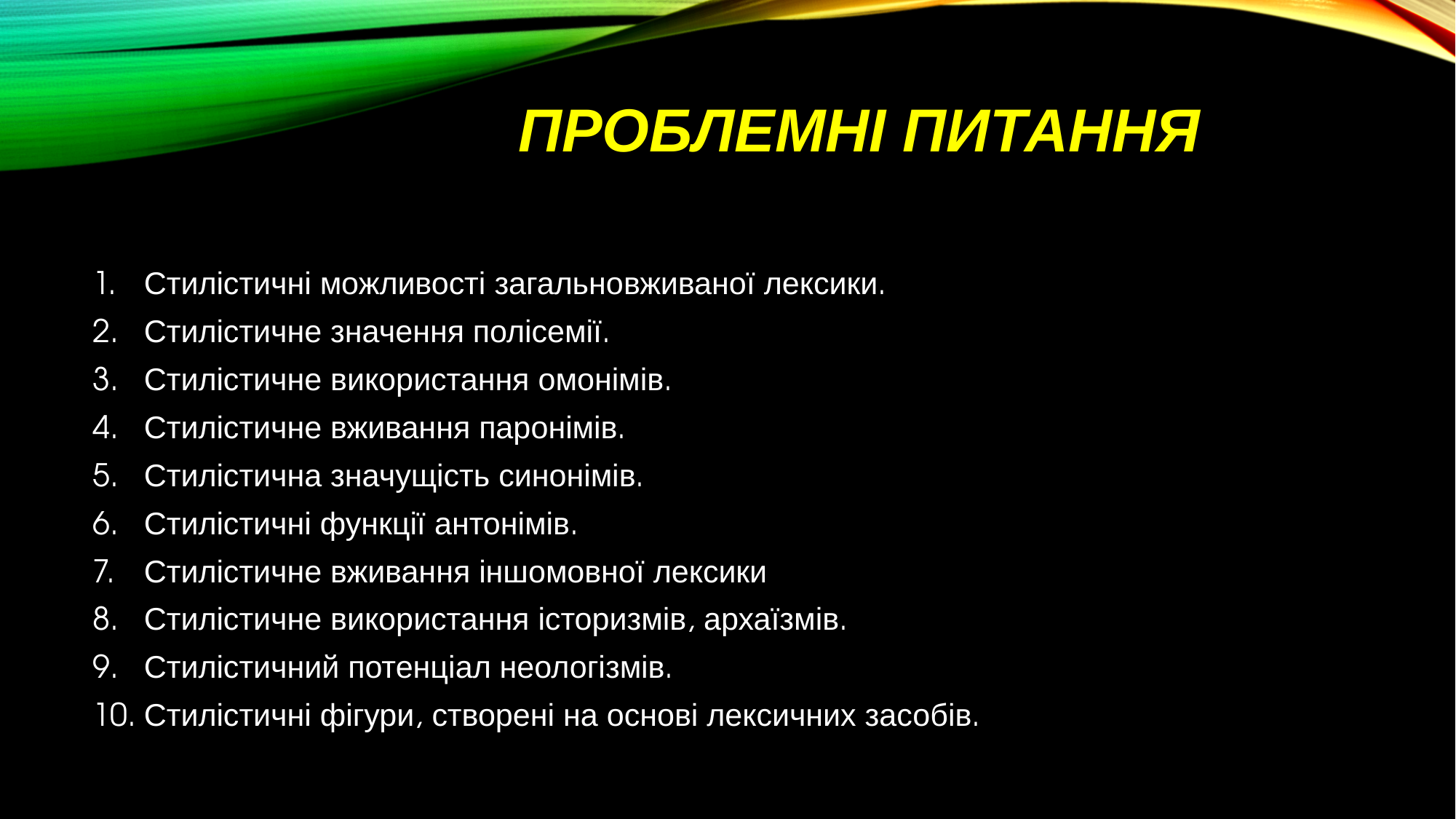

# Проблемні питання
Стилістичні можливості загальновживаної лексики.
Стилістичне значення полісемії.
Стилістичне використання омонімів.
Стилістичне вживання паронімів.
Стилістична значущість синонімів.
Стилістичні функції антонімів.
Стилістичне вживання іншомовної лексики
Стилістичне використання історизмів, архаїзмів.
Стилістичний потенціал неологізмів.
Стилістичні фігури, створені на основі лексичних засобів.